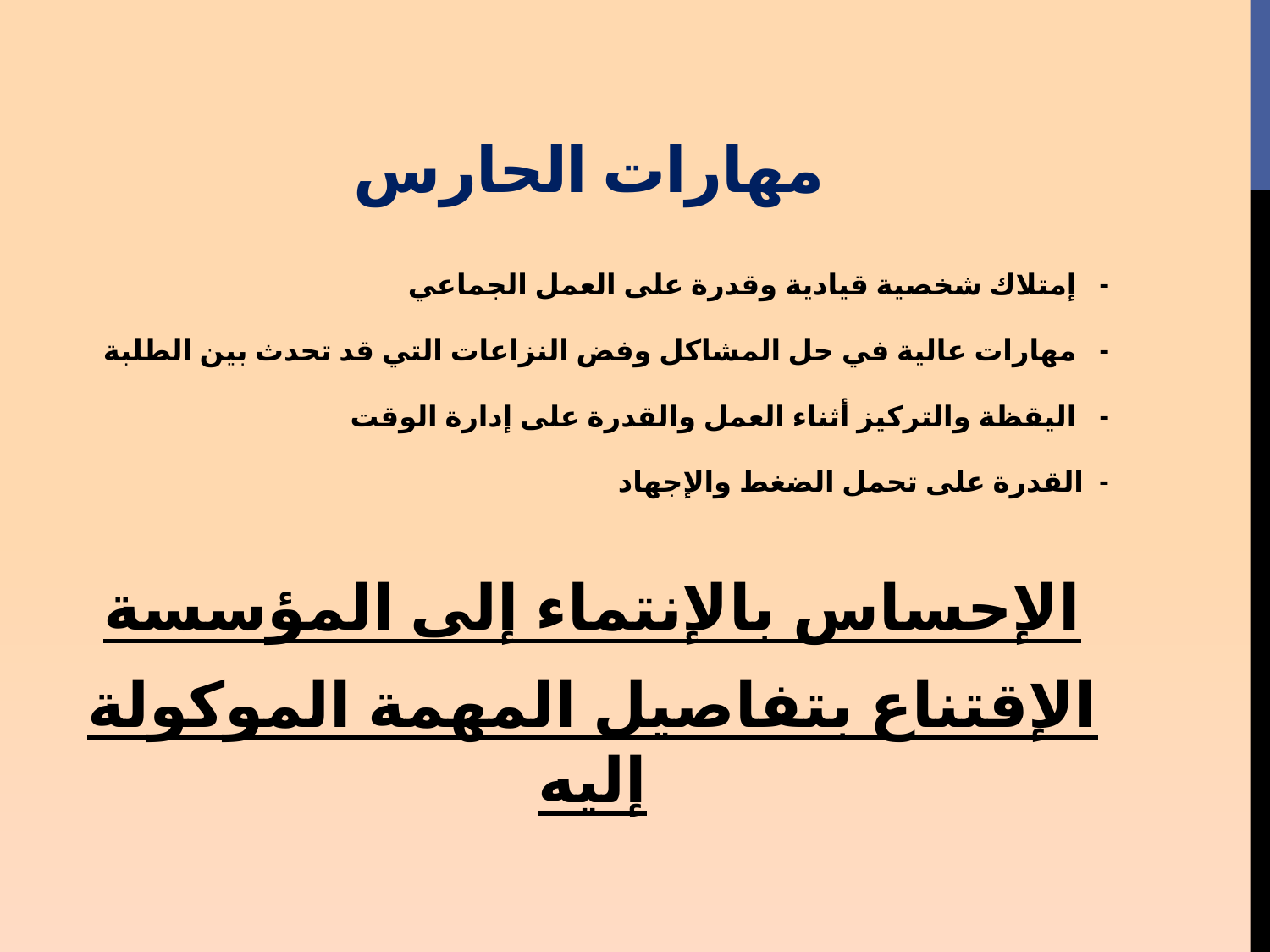

# مهارات الحارس
-   إمتلاك شخصية قيادية وقدرة على العمل الجماعي
-   مهارات عالية في حل المشاكل وفض النزاعات التي قد تحدث بين الطلبة
-   اليقظة والتركيز أثناء العمل والقدرة على إدارة الوقت
-  القدرة على تحمل الضغط والإجهاد

الإحساس بالإنتماء إلى المؤسسة
الإقتناع بتفاصيل المهمة الموكولة إليه